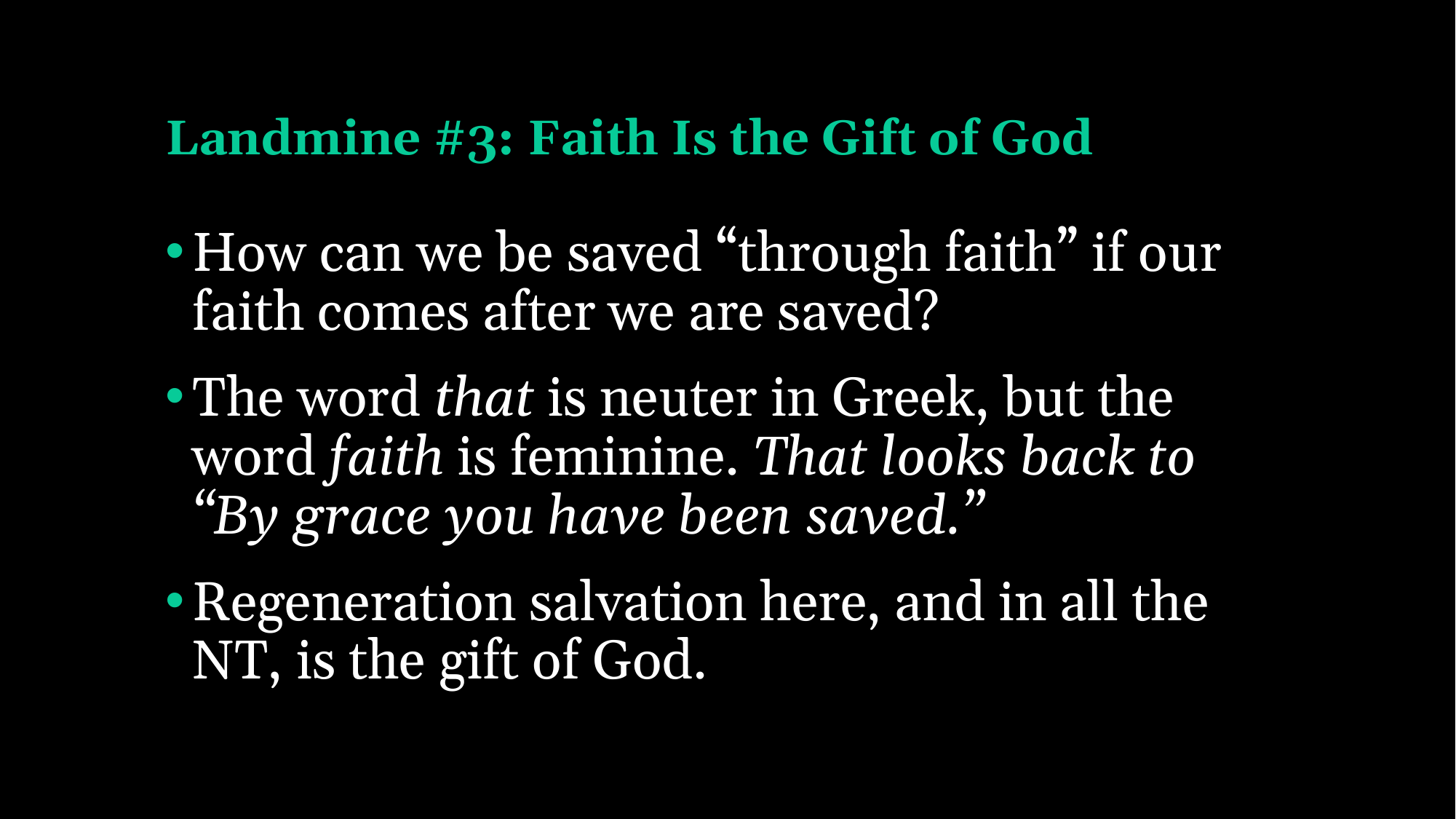

# Landmine #3: Faith Is the Gift of God
How can we be saved “through faith” if our faith comes after we are saved?
The word that is neuter in Greek, but the word faith is feminine. That looks back to “By grace you have been saved.”
Regeneration salvation here, and in all the NT, is the gift of God.